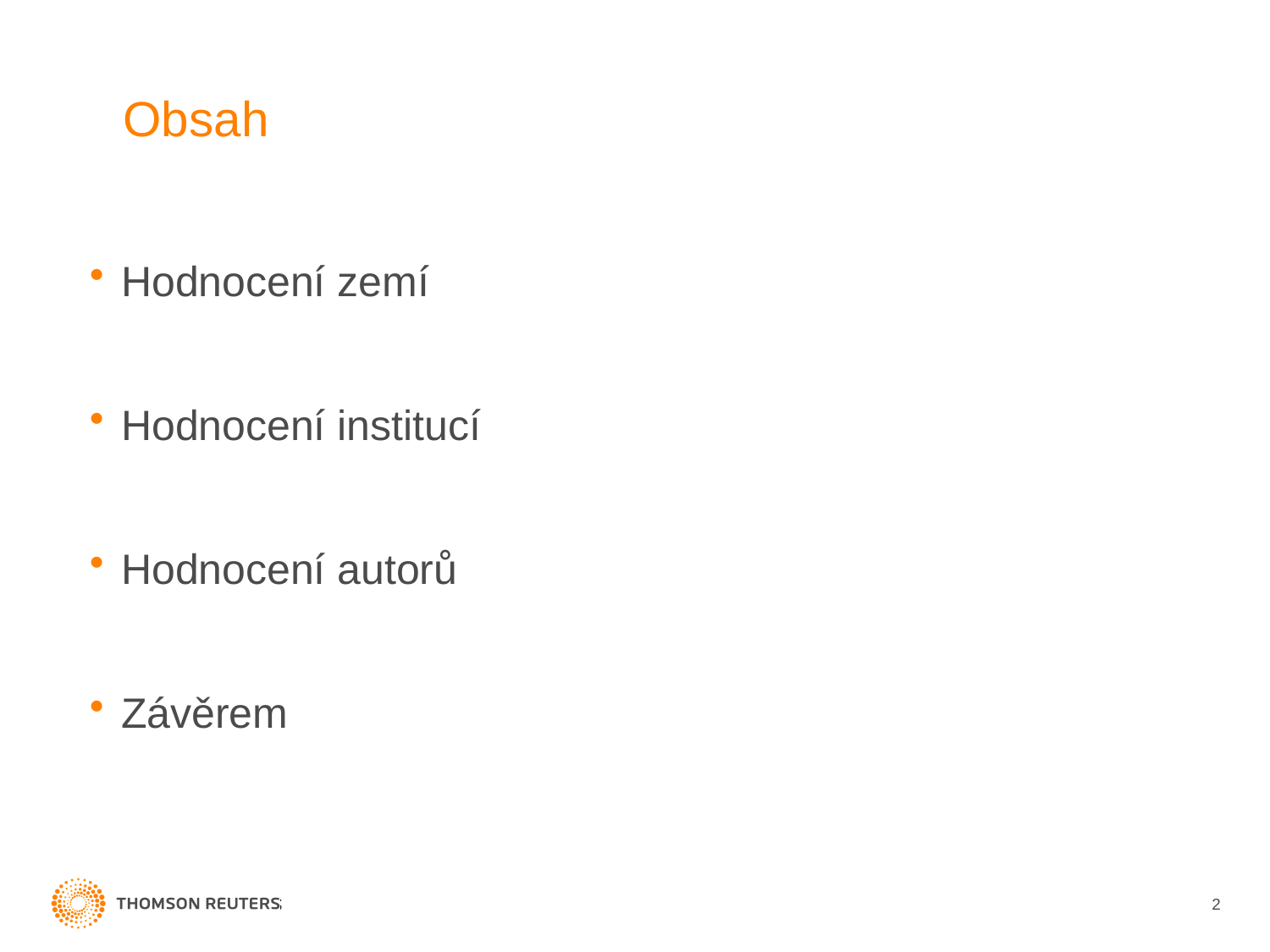

# Obsah

Hodnocení zemí

Hodnocení institucí

Hodnocení autorů

Závěrem

2